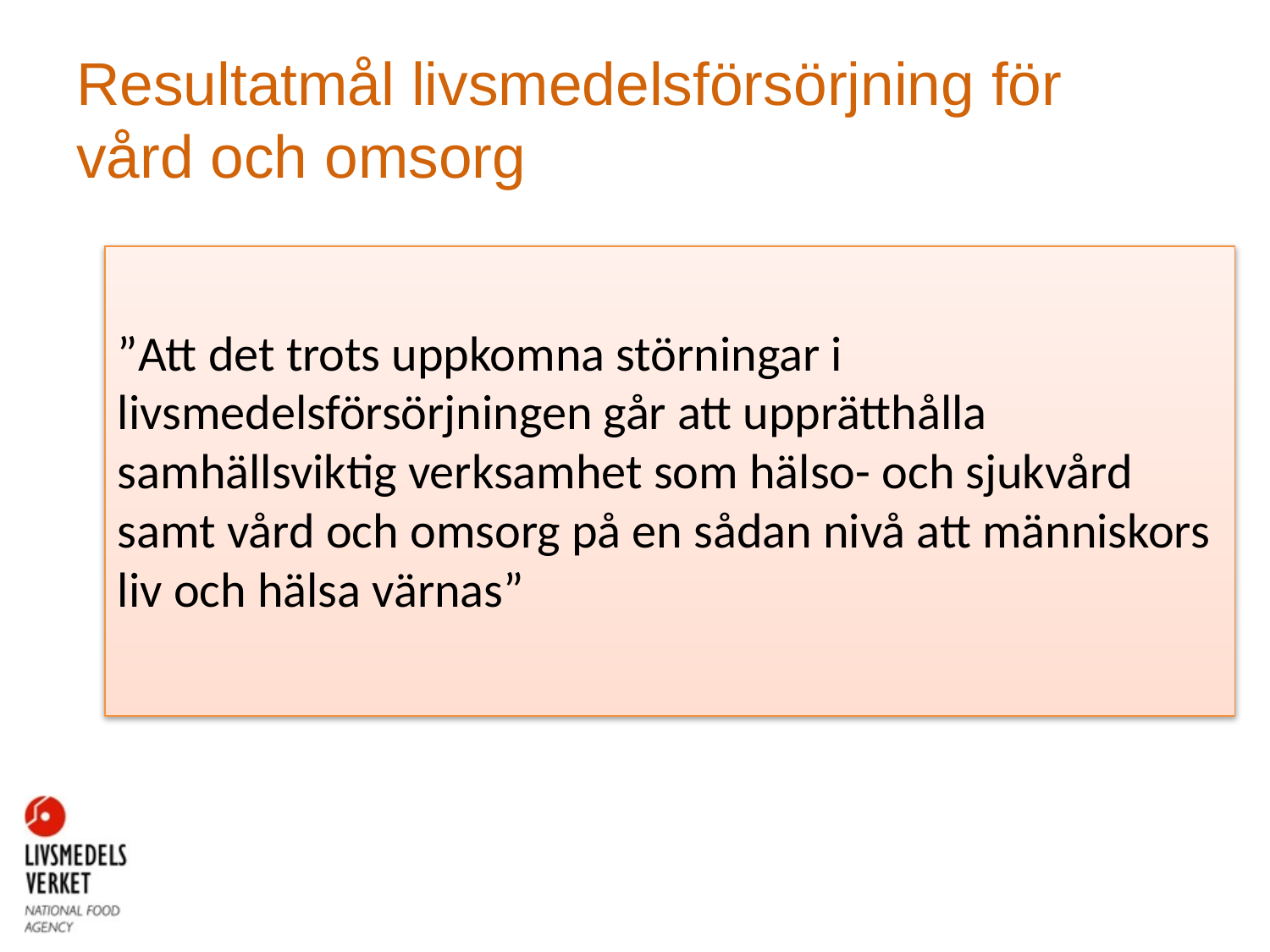

# Resultatmål livsmedelsförsörjning för vård och omsorg

”Att det trots uppkomna störningar i livsmedelsförsörjningen går att upprätthålla samhällsviktig verksamhet som hälso- och sjukvård samt vård och omsorg på en sådan nivå att människors liv och hälsa värnas”